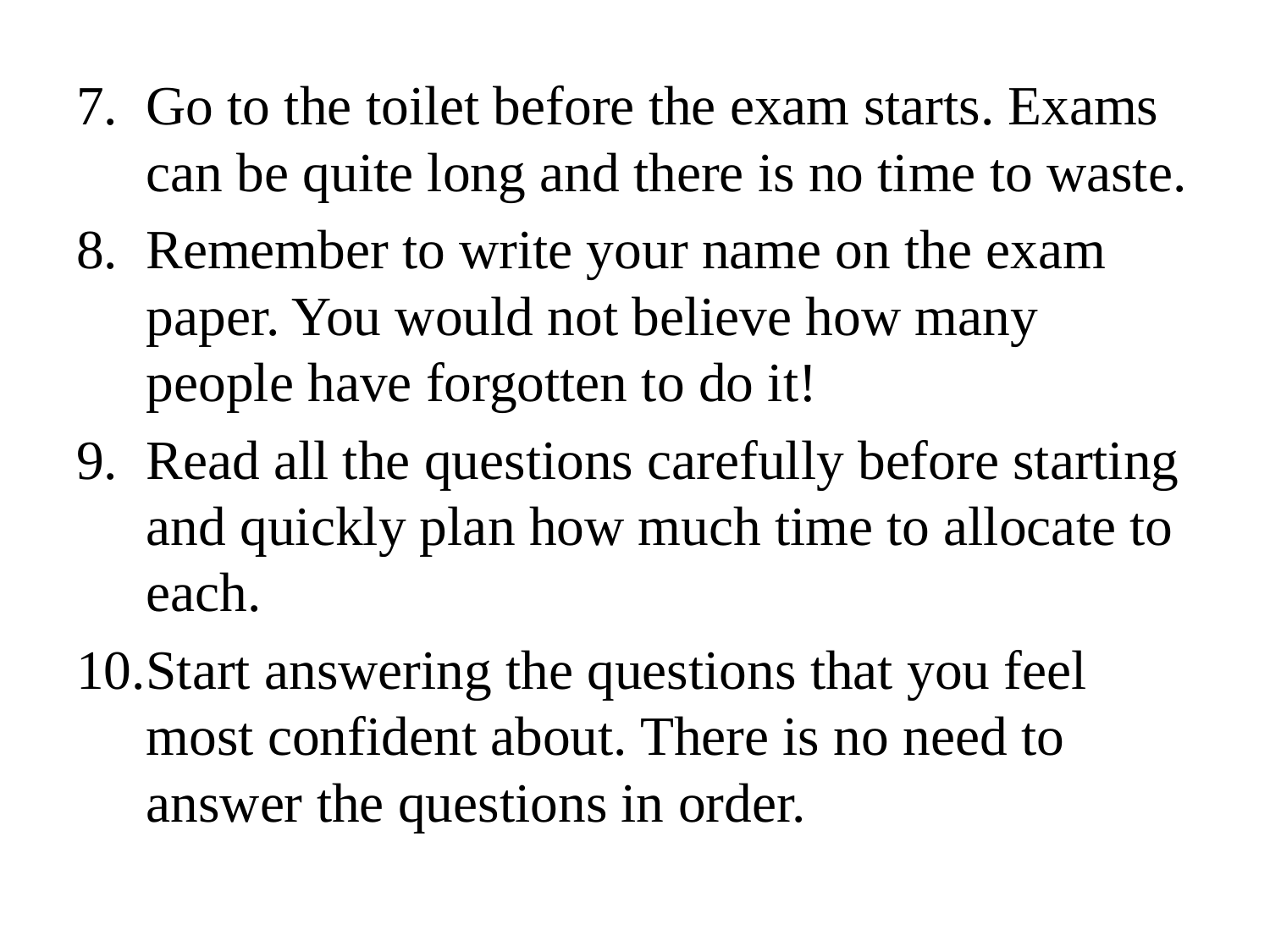

Go to the toilet before the exam starts. Exams can be quite long and there is no time to waste.
Remember to write your name on the exam paper. You would not believe how many people have forgotten to do it!
Read all the questions carefully before starting and quickly plan how much time to allocate to each.
Start answering the questions that you feel most confident about. There is no need to answer the questions in order.